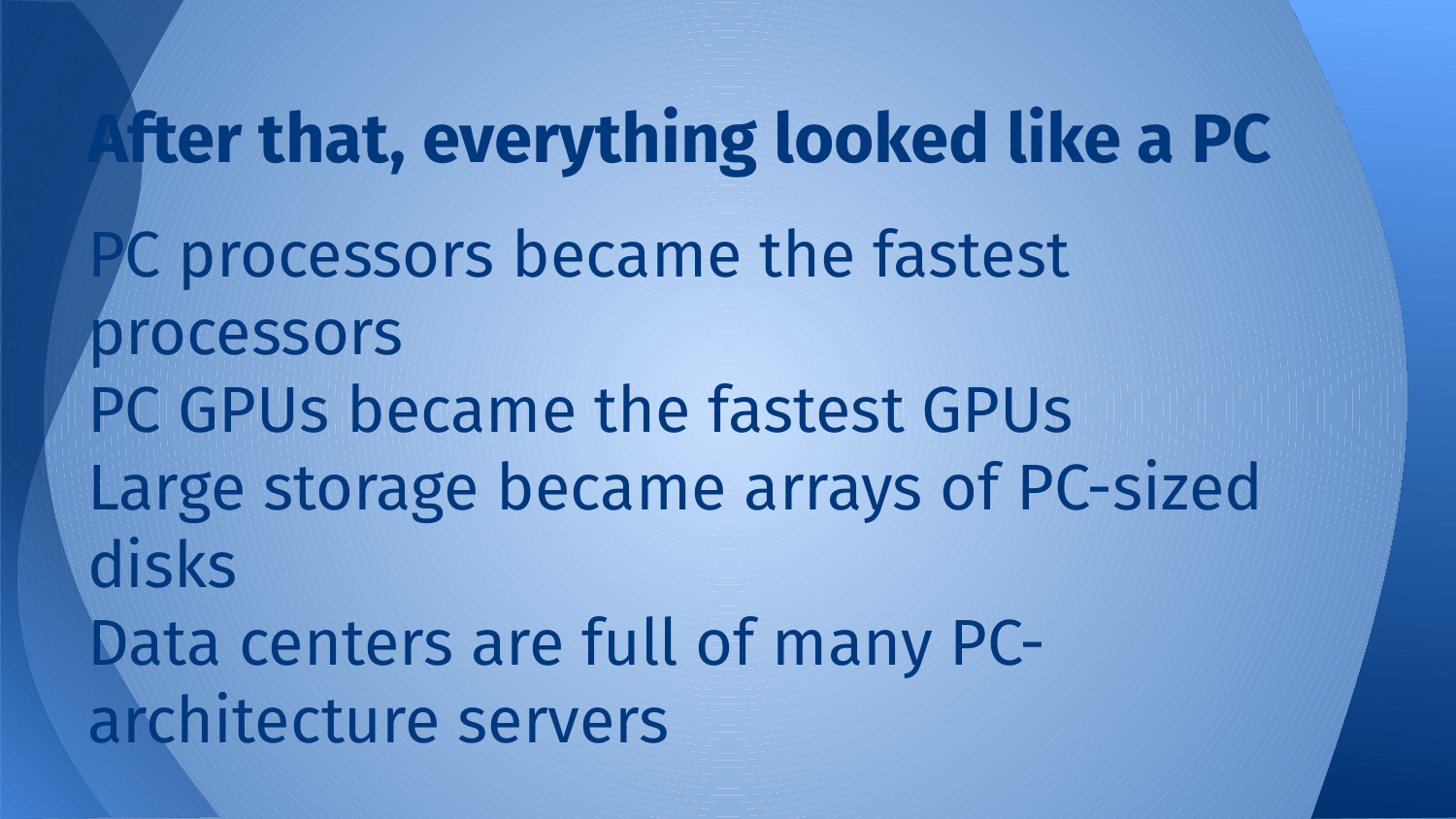

# After that, everything looked like a PC
PC processors became the fastest processors
PC GPUs became the fastest GPUs
Large storage became arrays of PC-sized disks
Data centers are full of many PC-architecture servers